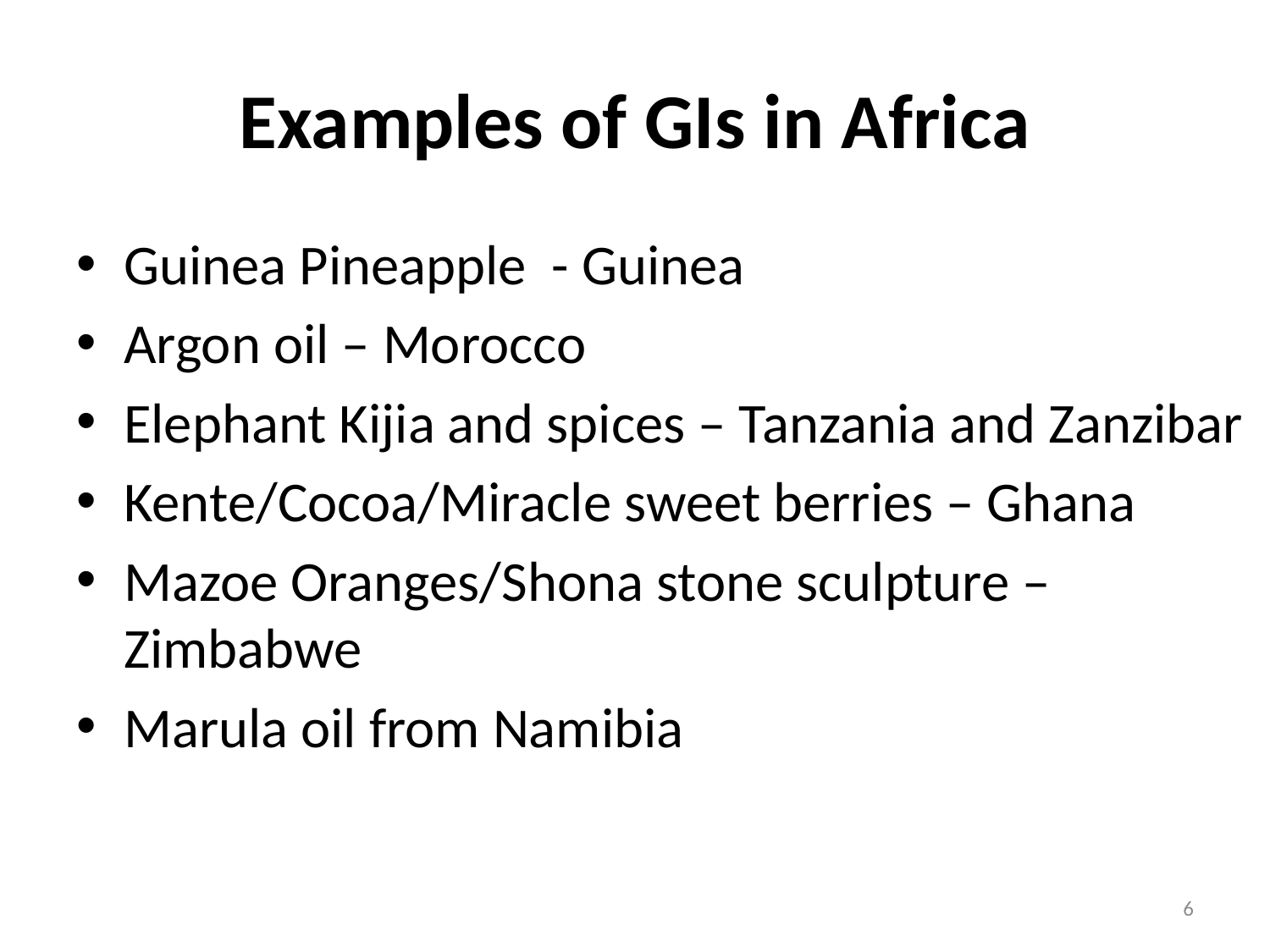

# Examples of GIs in Africa
Guinea Pineapple  - Guinea
Argon oil – Morocco
Elephant Kijia and spices – Tanzania and Zanzibar
Kente/Cocoa/Miracle sweet berries – Ghana
Mazoe Oranges/Shona stone sculpture –Zimbabwe
Marula oil from Namibia

6